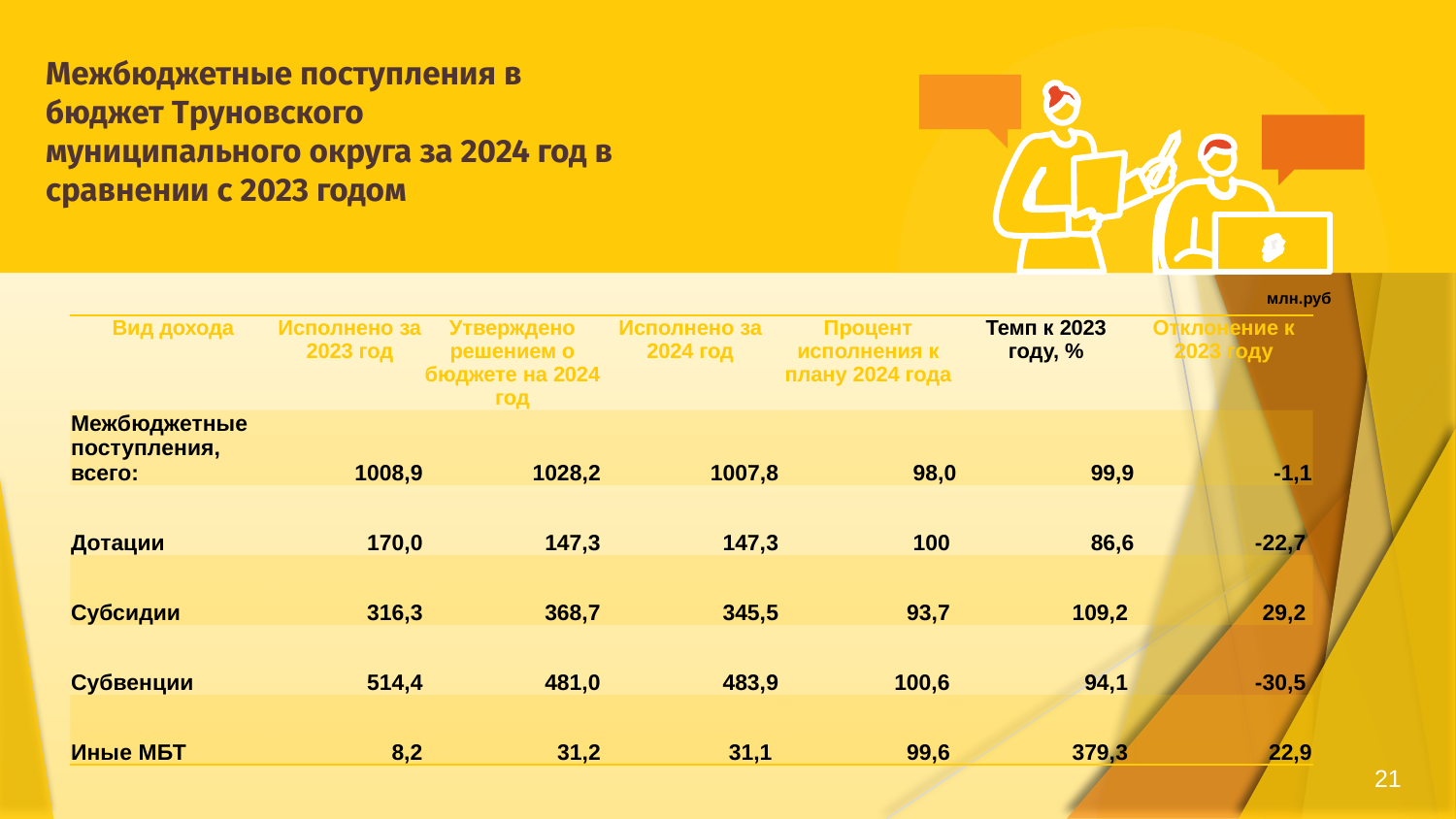

Межбюджетные поступления в бюджет Труновского муниципального округа за 2024 год в сравнении с 2023 годом
млн.руб
| Вид дохода | Исполнено за 2023 год | Утверждено решением о бюджете на 2024 год | Исполнено за 2024 год | Процент исполнения к плану 2024 года | Темп к 2023 году, % | Отклонение к 2023 году |
| --- | --- | --- | --- | --- | --- | --- |
| Межбюджетные поступления, всего: | 1008,9 | 1028,2 | 1007,8 | 98,0 | 99,9 | -1,1 |
| Дотации | 170,0 | 147,3 | 147,3 | 100 | 86,6 | -22,7 |
| Субсидии | 316,3 | 368,7 | 345,5 | 93,7 | 109,2 | 29,2 |
| Субвенции | 514,4 | 481,0 | 483,9 | 100,6 | 94,1 | -30,5 |
| Иные МБТ | 8,2 | 31,2 | 31,1 | 99,6 | 379,3 | 22,9 |
21